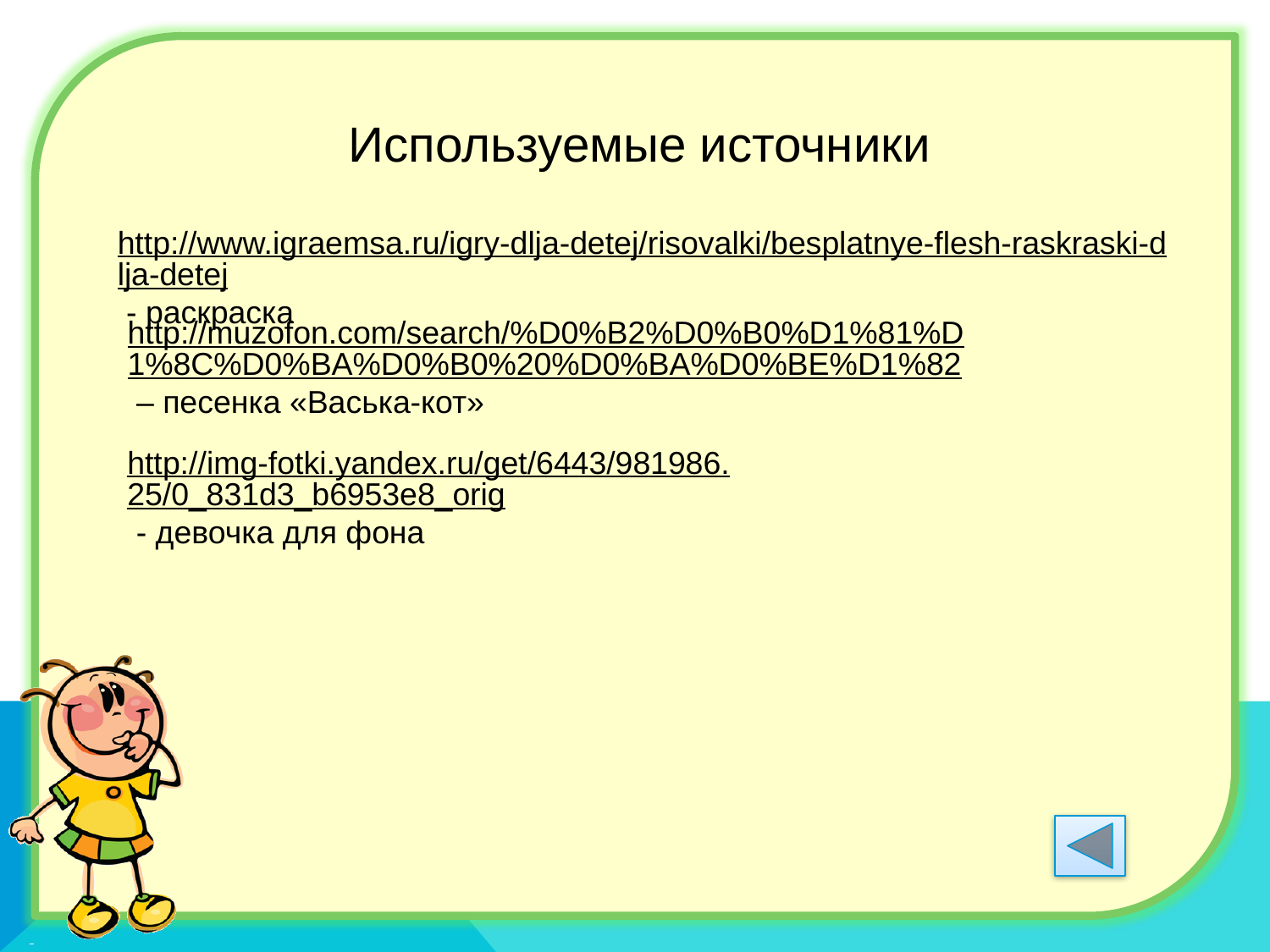

Используемые источники
http://www.igraemsa.ru/igry-dlja-detej/risovalki/besplatnye-flesh-raskraski-dlja-detej - раскраска
http://muzofon.com/search/%D0%B2%D0%B0%D1%81%D1%8C%D0%BA%D0%B0%20%D0%BA%D0%BE%D1%82 – песенка «Васька-кот»
http://img-fotki.yandex.ru/get/6443/981986.25/0_831d3_b6953e8_orig - девочка для фона